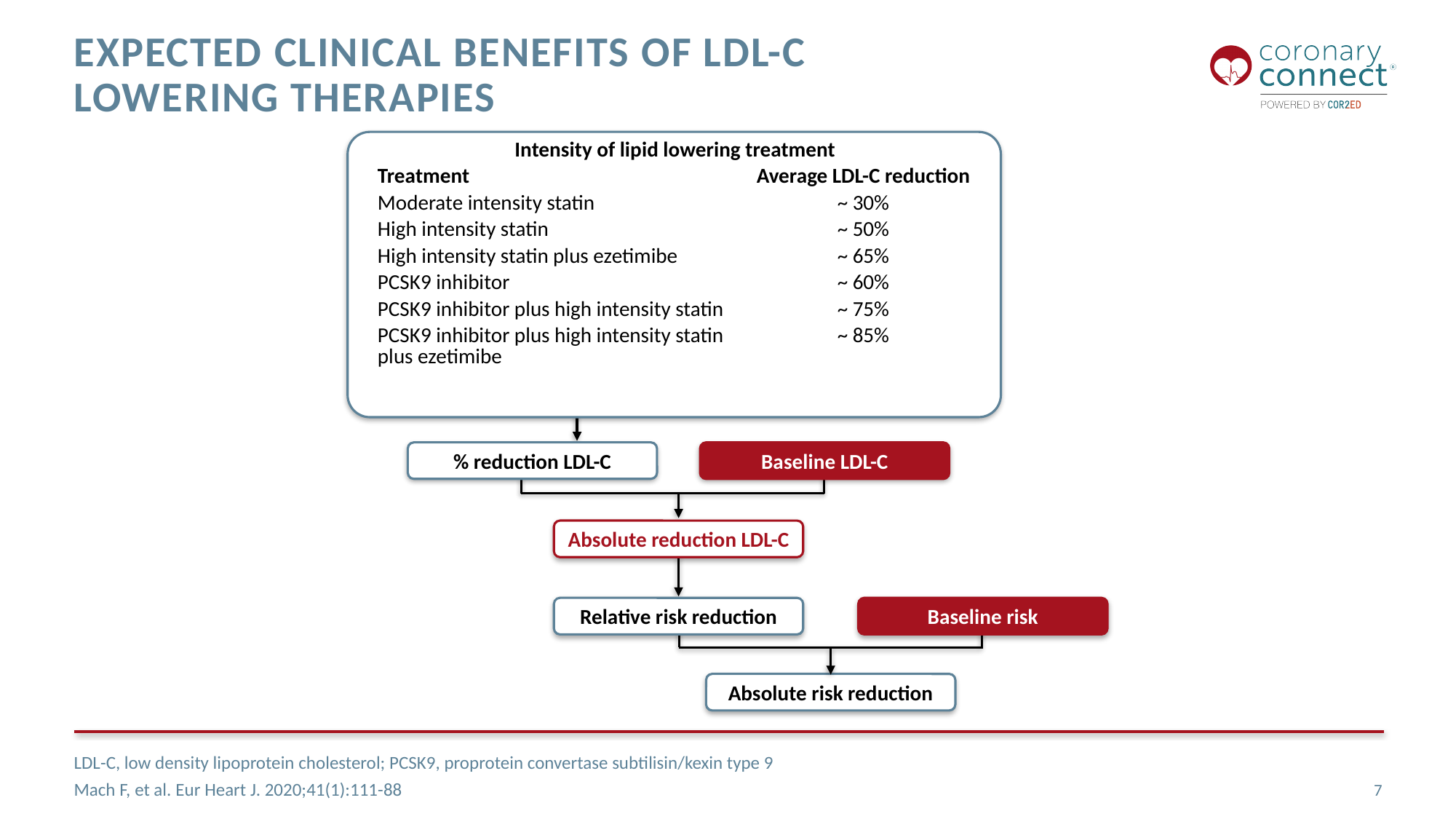

# Expected clinical benefits of LDL-C lowering therapies

% reduction LDL-C
Baseline LDL-C
Absolute reduction LDL-C
Relative risk reduction
Baseline risk
Absolute risk reduction
| Intensity of lipid lowering treatment |  |
| --- | --- |
| Treatment | Average LDL-C reduction |
| Moderate intensity statin | ~ 30% |
| High intensity statin | ~ 50% |
| High intensity statin plus ezetimibe | ~ 65% |
| PCSK9 inhibitor | ~ 60% |
| PCSK9 inhibitor plus high intensity statin | ~ 75% |
| PCSK9 inhibitor plus high intensity statin plus ezetimibe | ~ 85% |
LDL-C, low density lipoprotein cholesterol; PCSK9, proprotein convertase subtilisin/kexin type 9
Mach F, et al. Eur Heart J. 2020;41(1):111-88
7